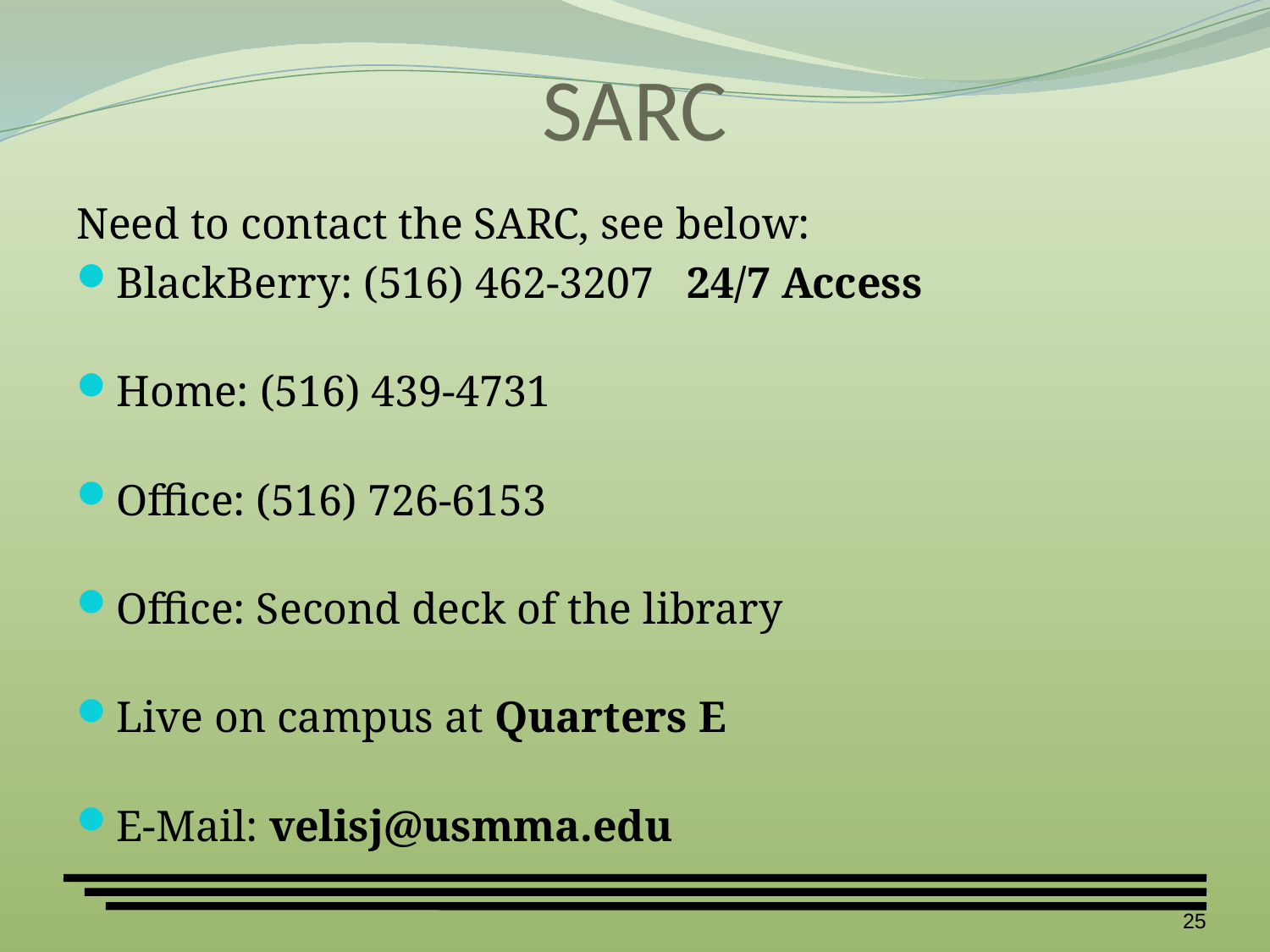

# SARC
Need to contact the SARC, see below:
BlackBerry: (516) 462-3207   24/7 Access

Home: (516) 439-4731

Office: (516) 726-6153

Office: Second deck of the library

Live on campus at Quarters E

E-Mail: velisj@usmma.edu
25